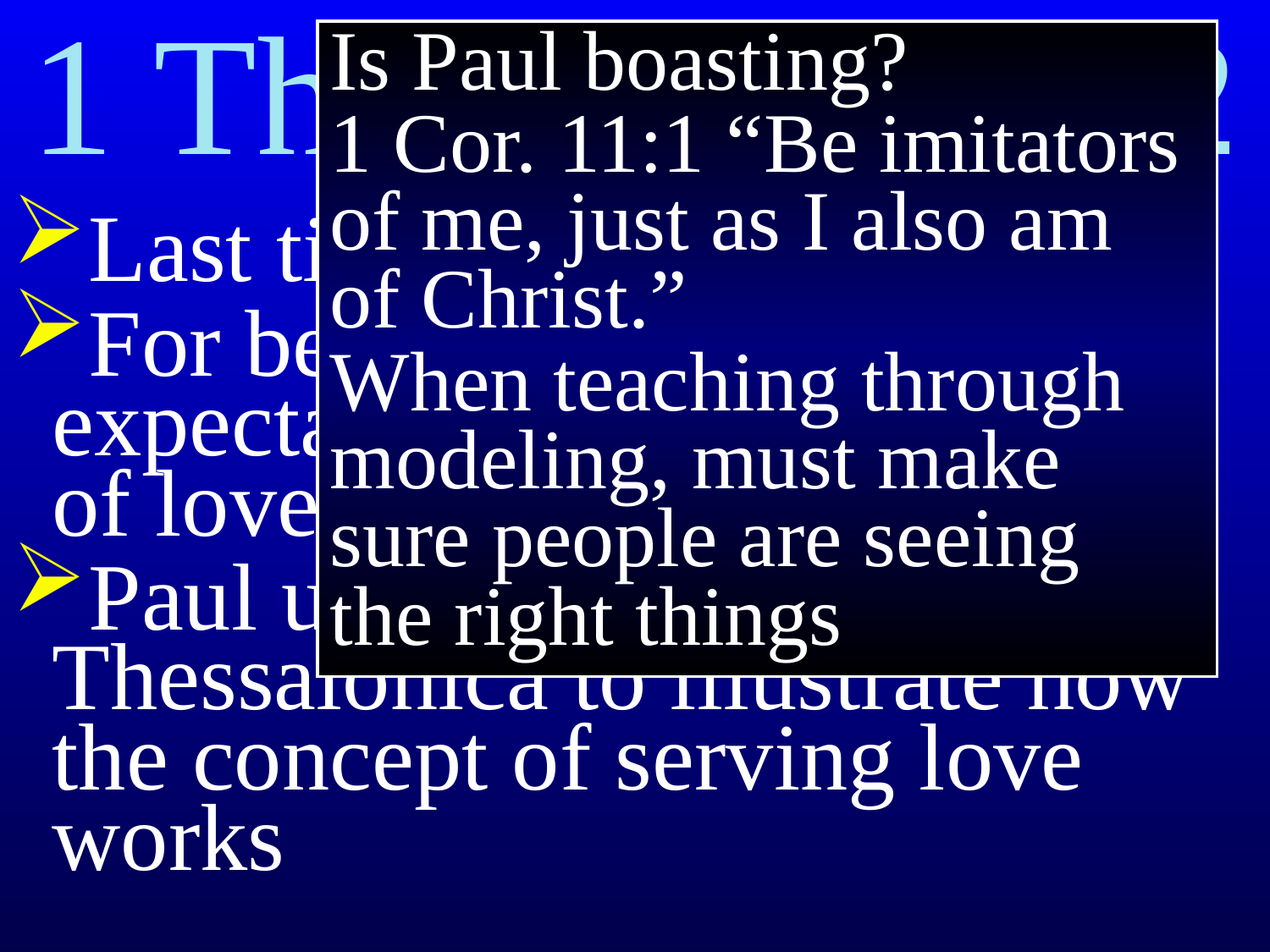

1 Thessalonians 2
Is Paul boasting?
1 Cor. 11:1 “Be imitators of me, just as I also am of Christ.”
When teaching through modeling, must make sure people are seeing the right things
Last time:
For believers, n faith and expectancy lead to the “labor of love” = “ministry”
Paul uses his own example at Thessalonica to illustrate how the concept of serving love works